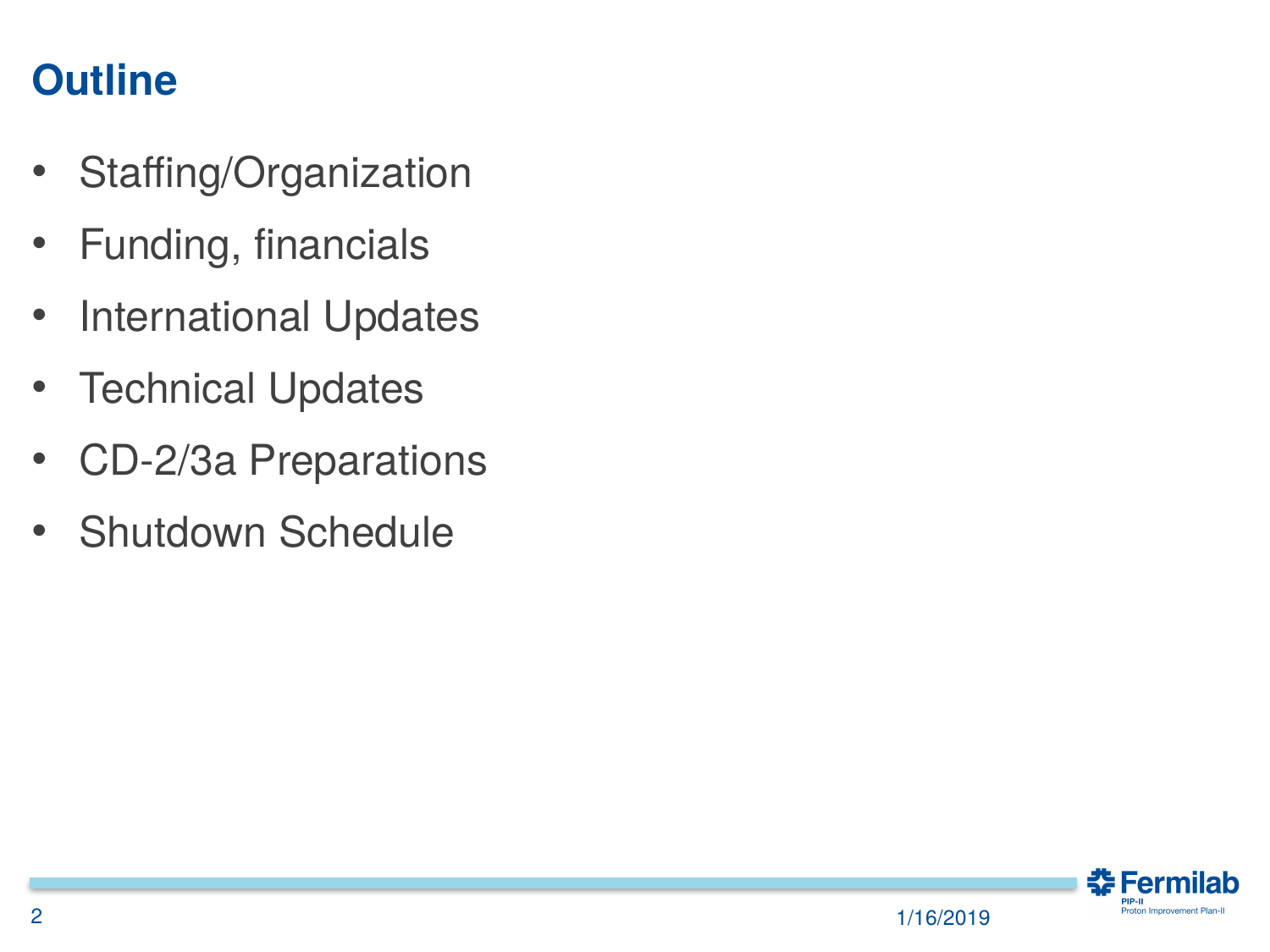

# Outline
Staffing/Organization
Funding, financials
International Updates
Technical Updates
CD-2/3a Preparations
Shutdown Schedule

2
1/16/2019